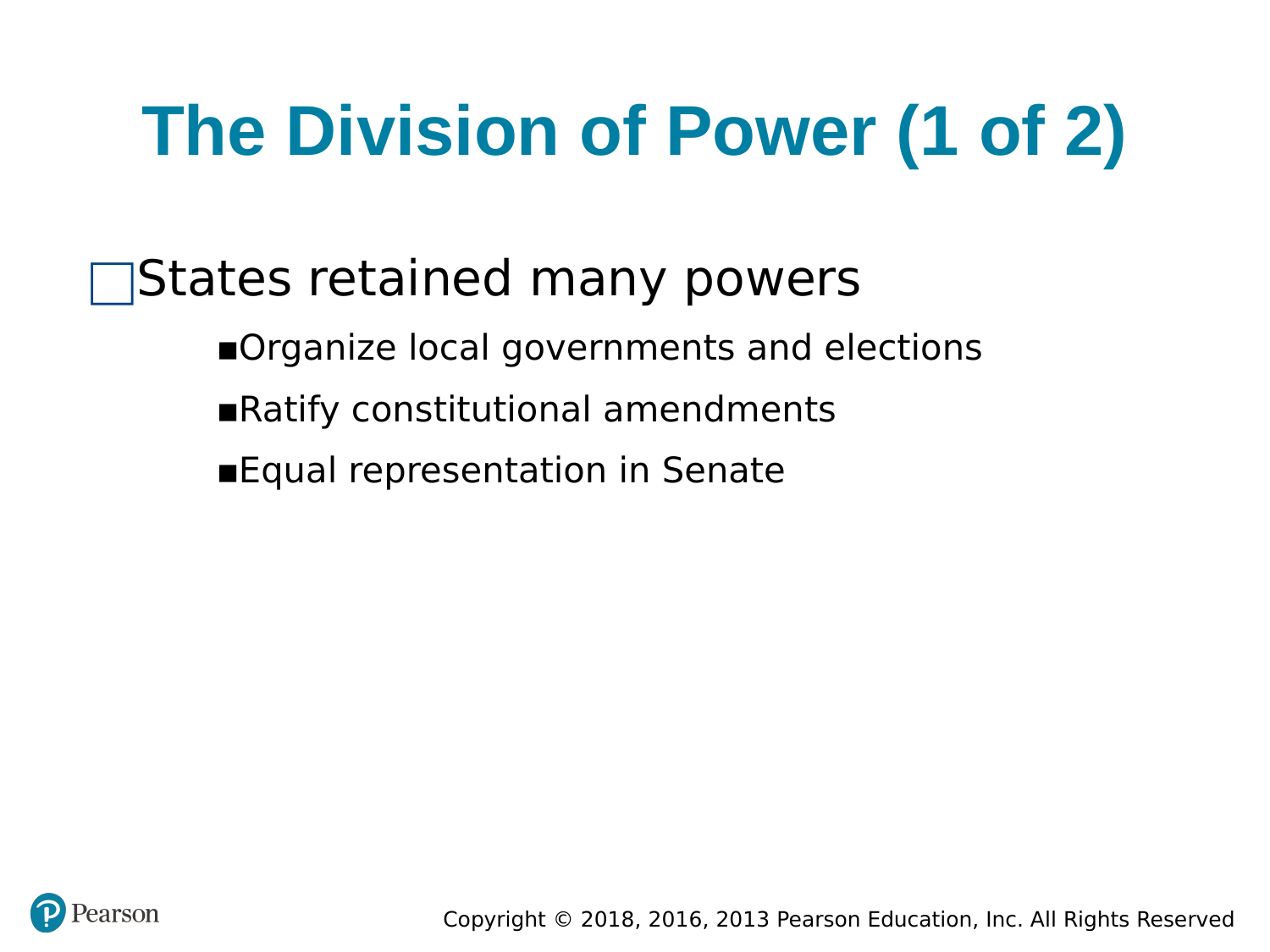

# The Division of Power (1 of 2)
States retained many powers
Organize local governments and elections
Ratify constitutional amendments
Equal representation in Senate